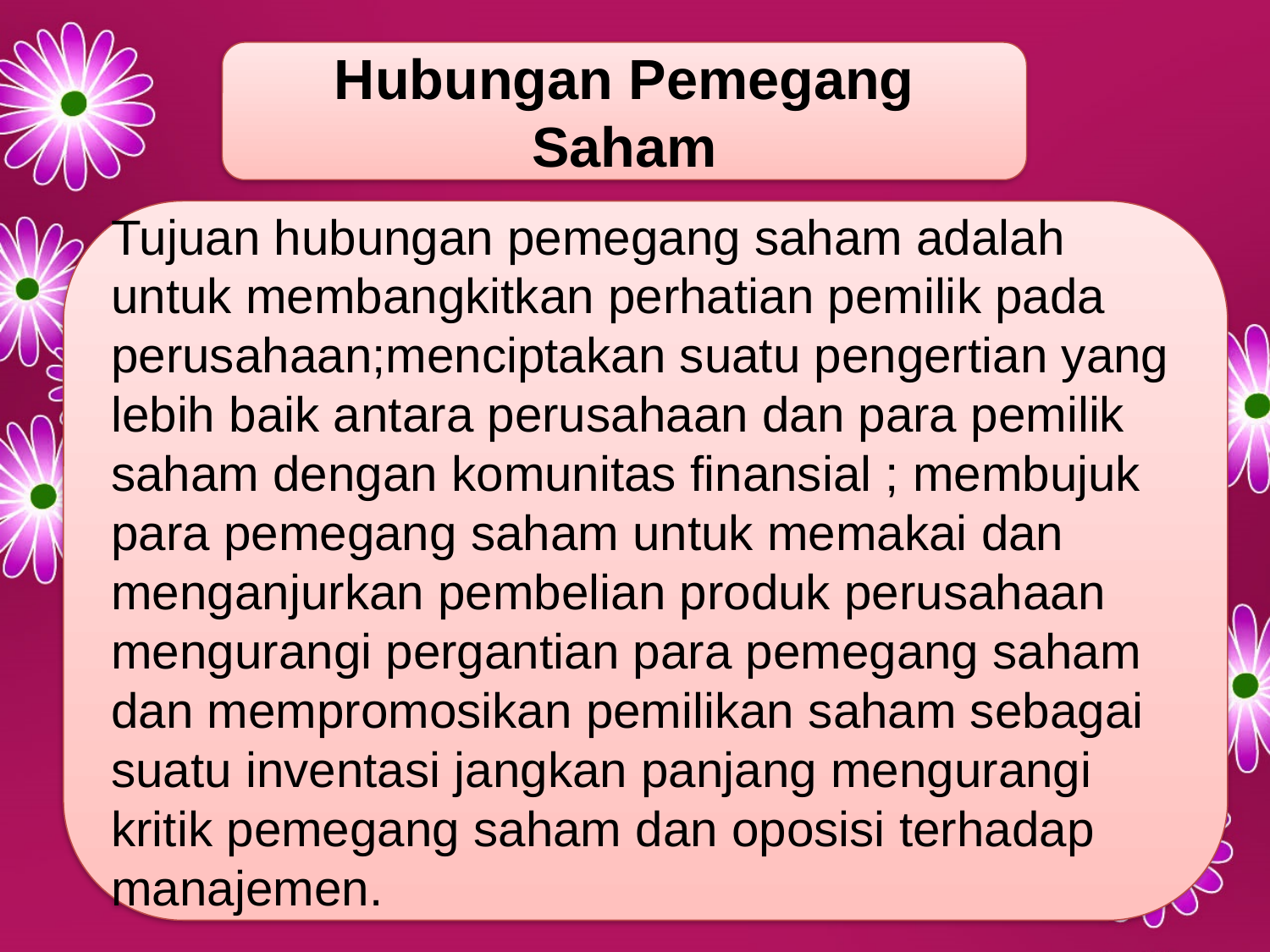

Hubungan Pemegang Saham
Tujuan hubungan pemegang saham adalah untuk membangkitkan perhatian pemilik pada perusahaan;menciptakan suatu pengertian yang lebih baik antara perusahaan dan para pemilik saham dengan komunitas finansial ; membujuk para pemegang saham untuk memakai dan menganjurkan pembelian produk perusahaan mengurangi pergantian para pemegang saham dan mempromosikan pemilikan saham sebagai suatu inventasi jangkan panjang mengurangi kritik pemegang saham dan oposisi terhadap manajemen.